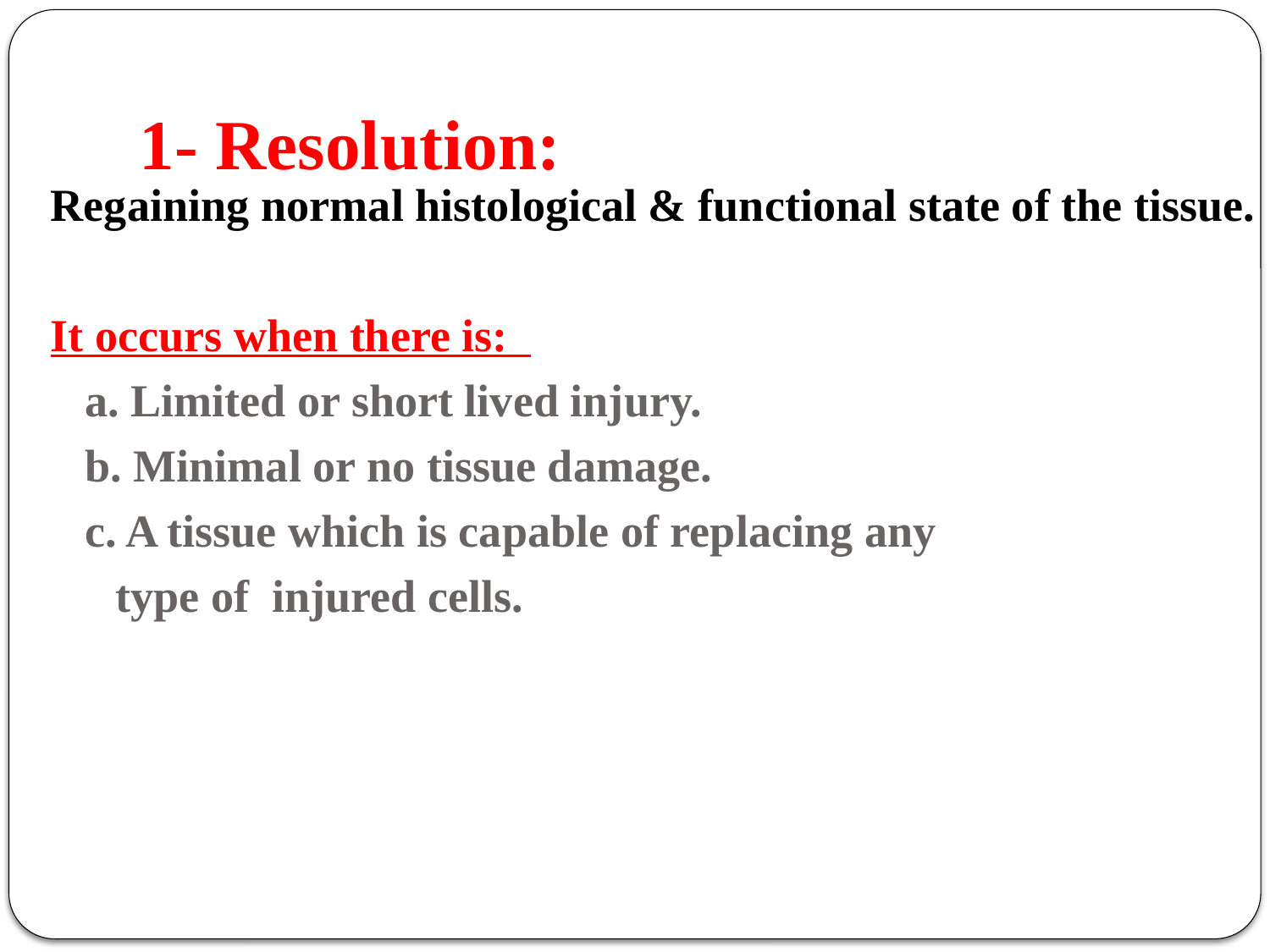

# 1- Resolution:
	Regaining normal histological & functional state of the tissue.

	It occurs when there is:
	   a. Limited or short lived injury.
	   b. Minimal or no tissue damage.
	   c. A tissue which is capable of replacing any
         type of  injured cells.